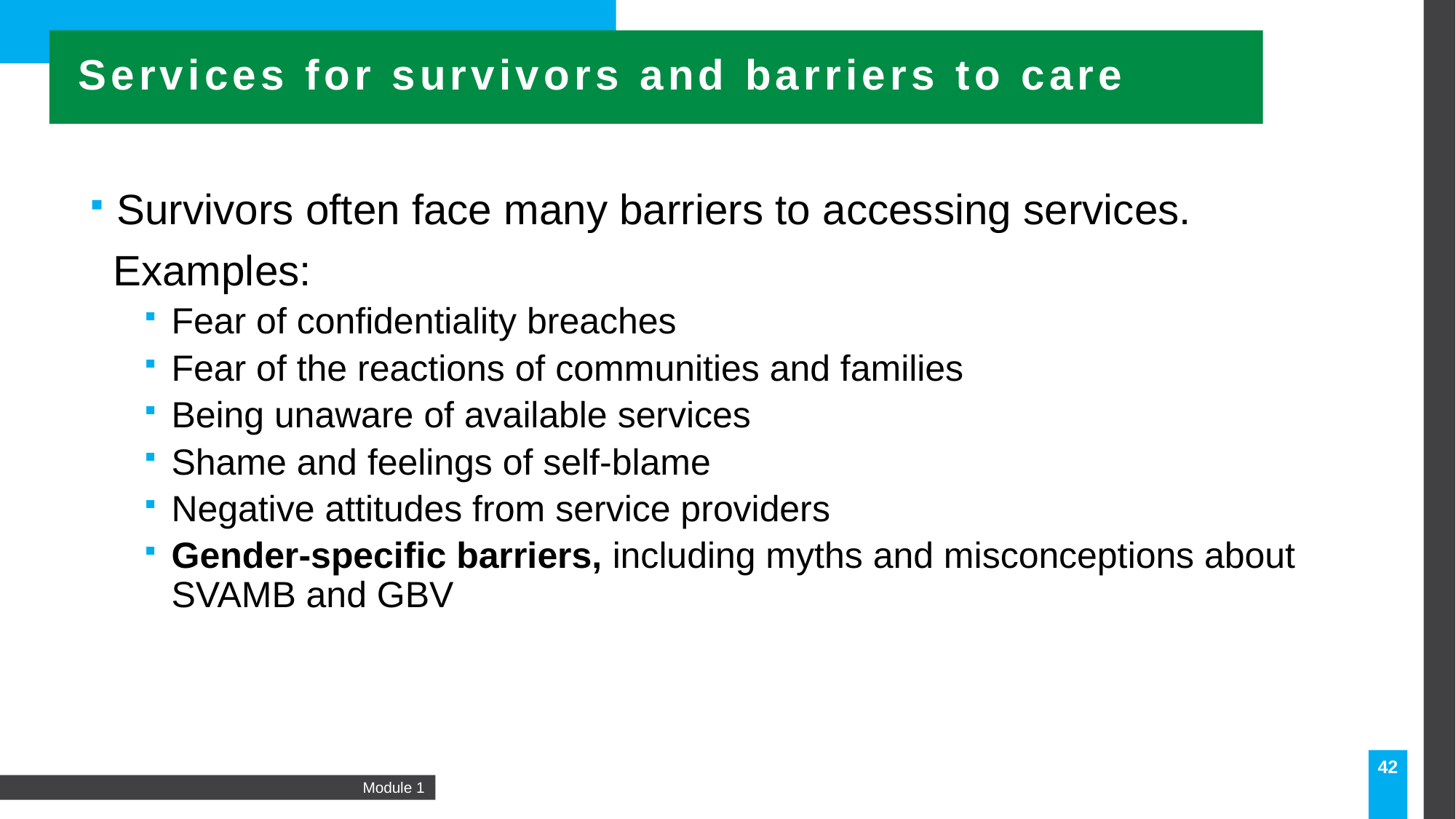

Services for survivors and barriers to care
Survivors often face many barriers to accessing services.
  Examples:
Fear of confidentiality breaches
Fear of the reactions of communities and families
Being unaware of available services
Shame and feelings of self-blame
Negative attitudes from service providers
Gender-specific barriers, including myths and misconceptions about SVAMB and GBV

42
Module 1